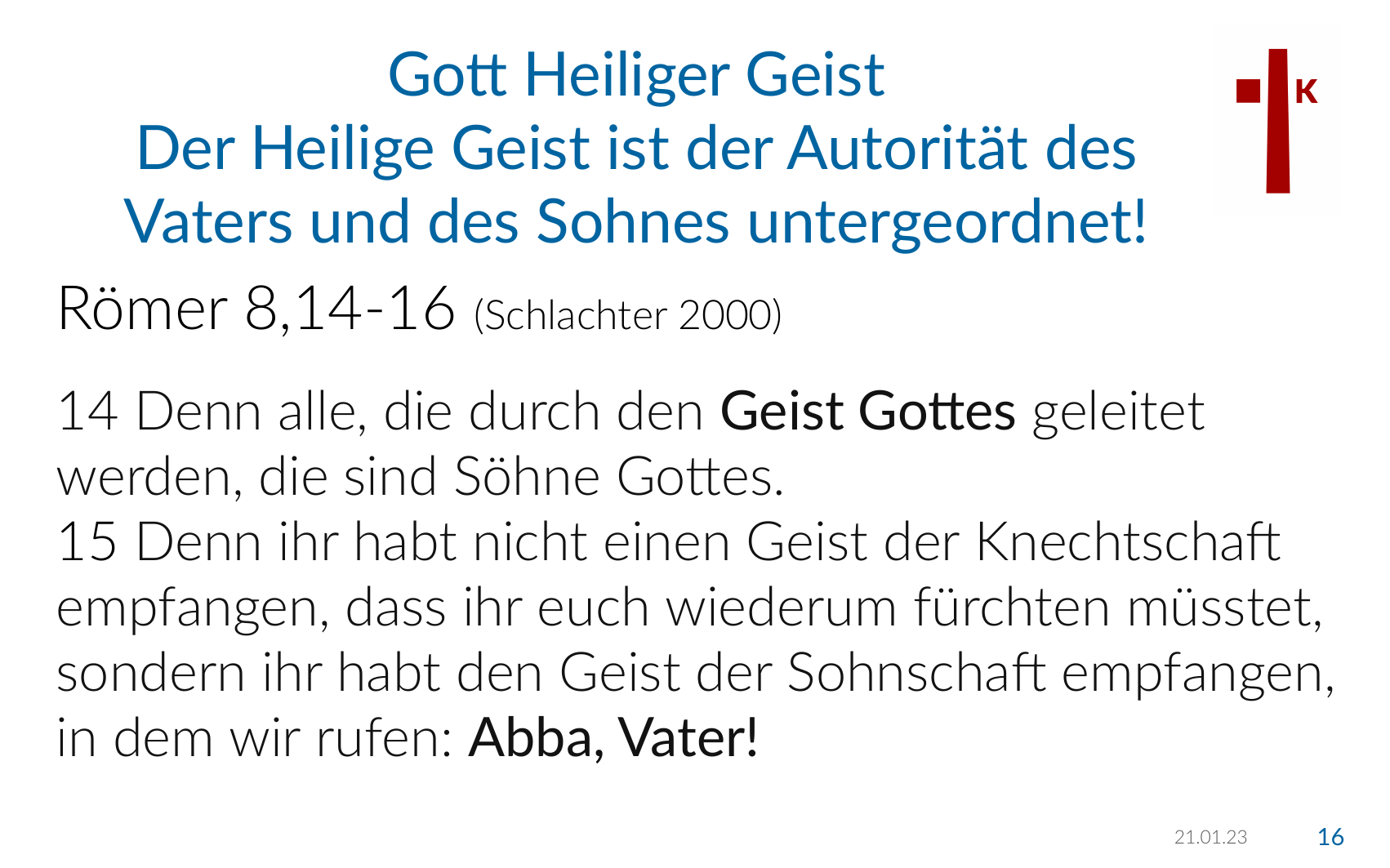

# Gott Heiliger Geist Der Heilige Geist ist der Autorität des Vaters und des Sohnes untergeordnet!
Römer 8,14-16 (Schlachter 2000)
14 Denn alle, die durch den Geist Gottes geleitet werden, die sind Söhne Gottes.
15 Denn ihr habt nicht einen Geist der Knechtschaft empfangen, dass ihr euch wiederum fürchten müsstet, sondern ihr habt den Geist der Sohnschaft empfangen, in dem wir rufen: Abba, Vater!

21.01.23
16